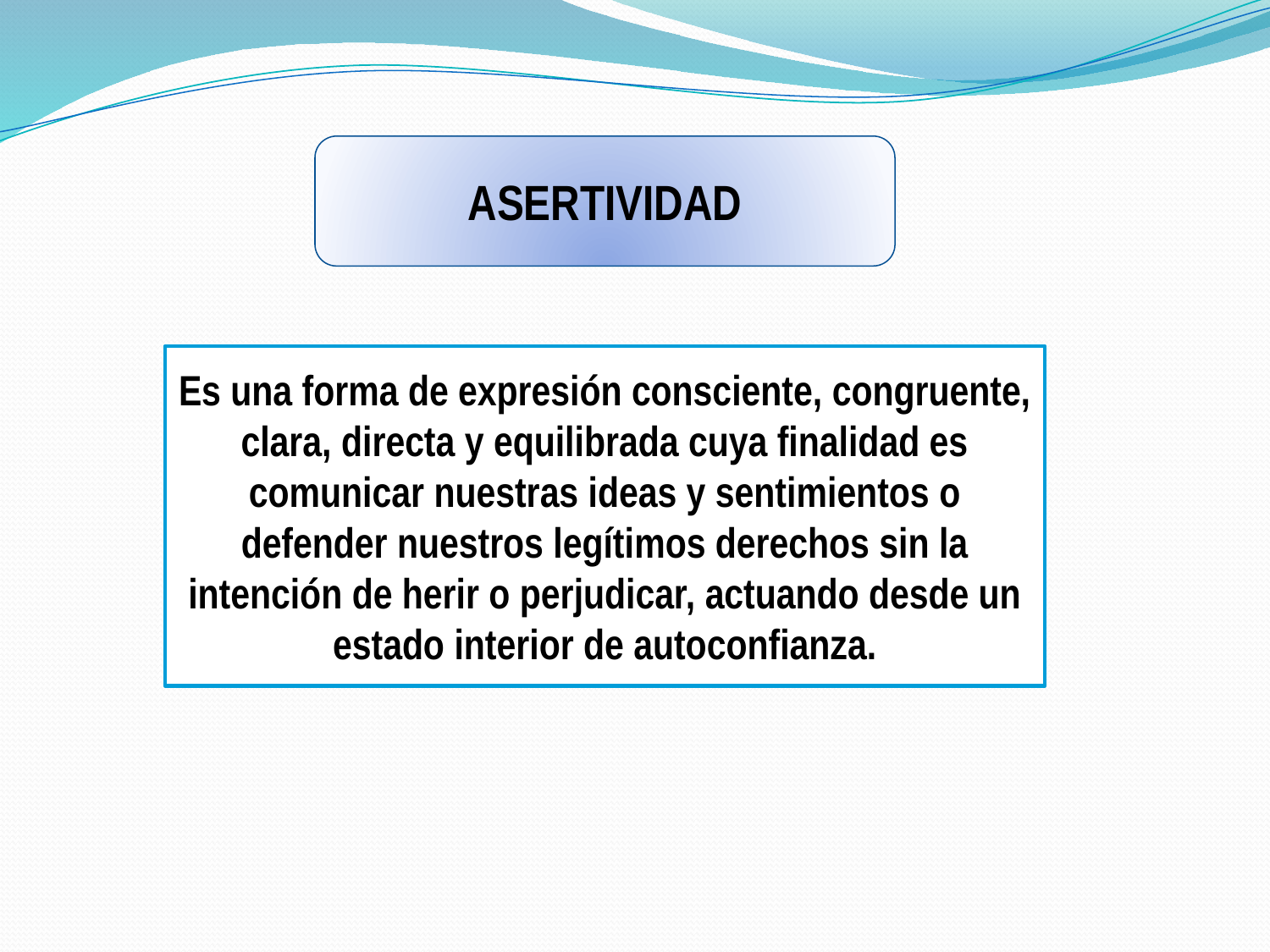

ASERTIVIDAD
Es una forma de expresión consciente, congruente, clara, directa y equilibrada cuya finalidad es comunicar nuestras ideas y sentimientos o defender nuestros legítimos derechos sin la intención de herir o perjudicar, actuando desde un estado interior de autoconfianza.